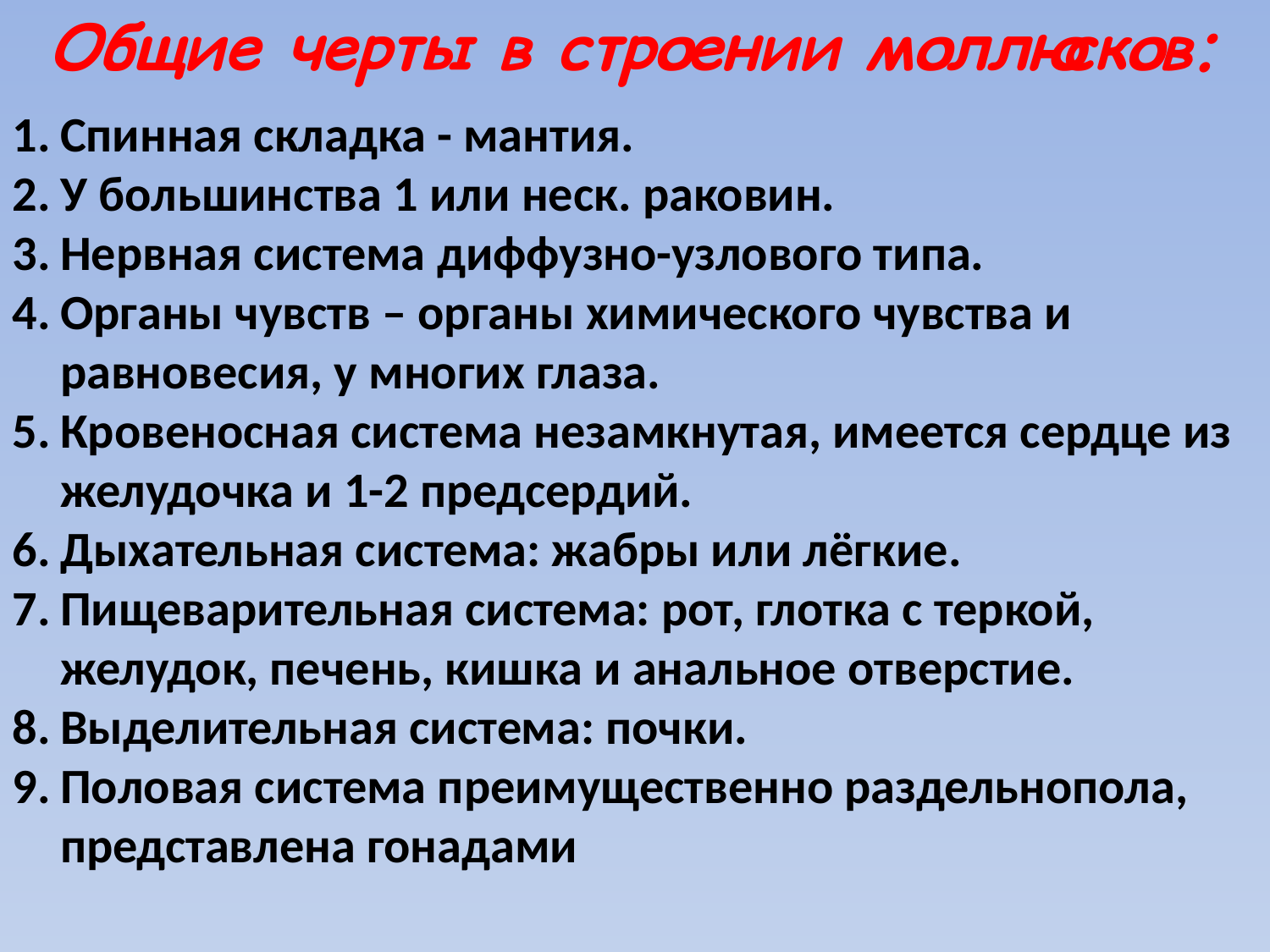

Общие черты в строении моллюсков:
Спинная складка - мантия.
У большинства 1 или неск. раковин.
Нервная система диффузно-узлового типа.
Органы чувств – органы химического чувства и равновесия, у многих глаза.
Кровеносная система незамкнутая, имеется сердце из желудочка и 1-2 предсердий.
Дыхательная система: жабры или лёгкие.
Пищеварительная система: рот, глотка с теркой, желудок, печень, кишка и анальное отверстие.
Выделительная система: почки.
Половая система преимущественно раздельнопола, представлена гонадами